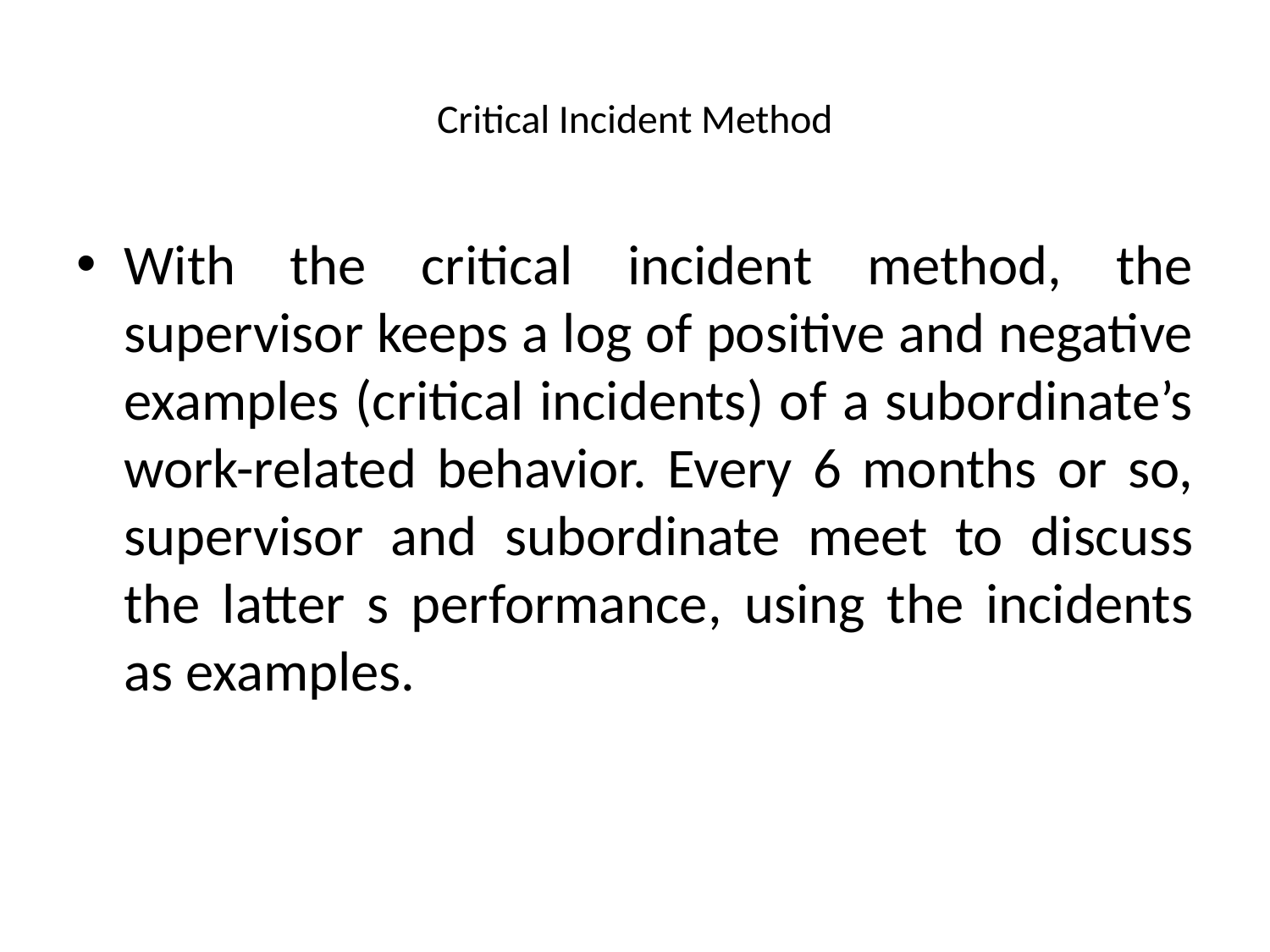

# Critical Incident Method
With the critical incident method, the supervisor keeps a log of positive and negative examples (critical incidents) of a subordinate’s work-related behavior. Every 6 months or so, supervisor and subordinate meet to discuss the latter s performance, using the incidents as examples.